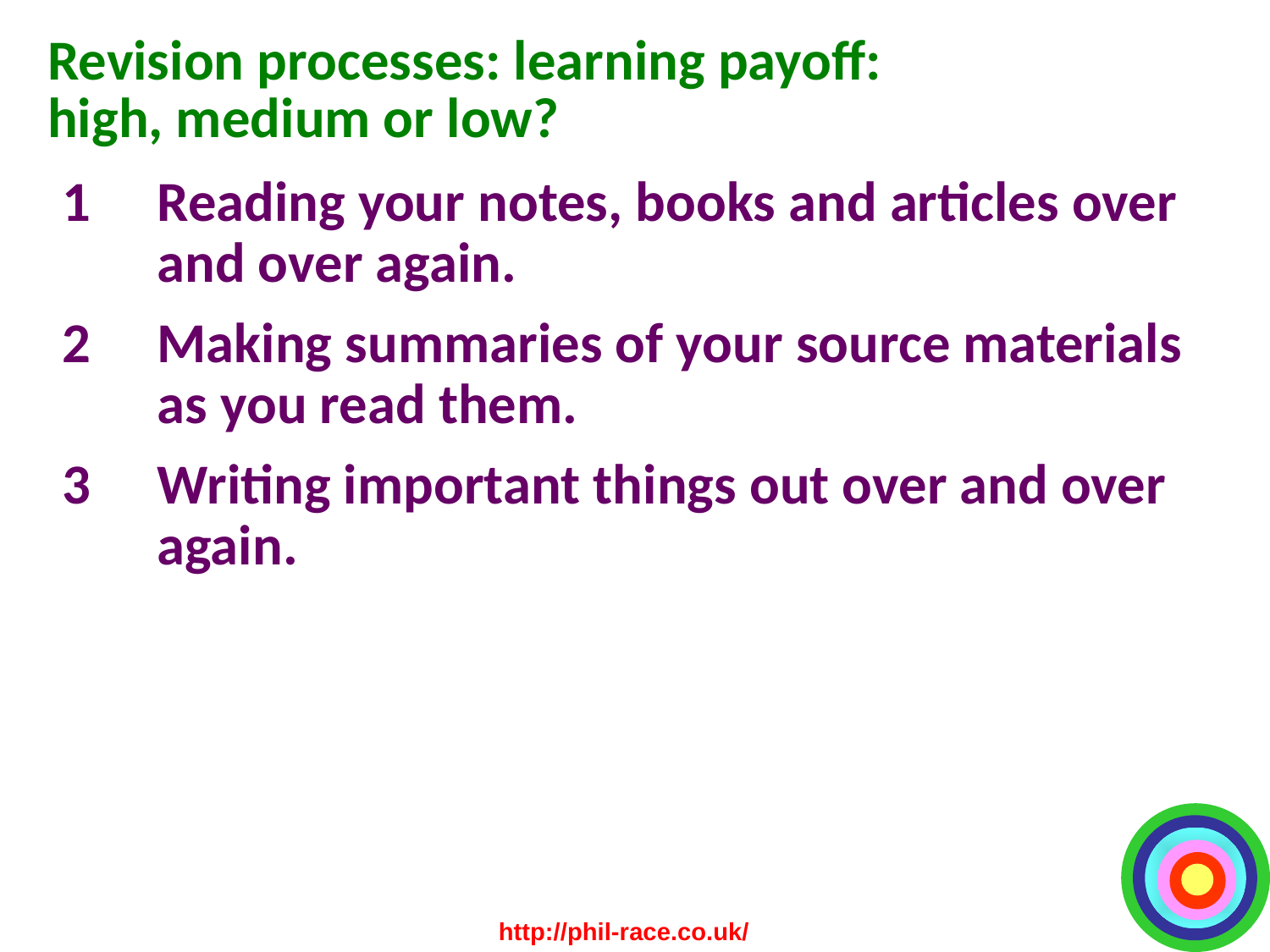

# Revision processes: learning payoff: high, medium or low?
1	Reading your notes, books and articles over and over again.
2	Making summaries of your source materials as you read them.
3	Writing important things out over and over again.